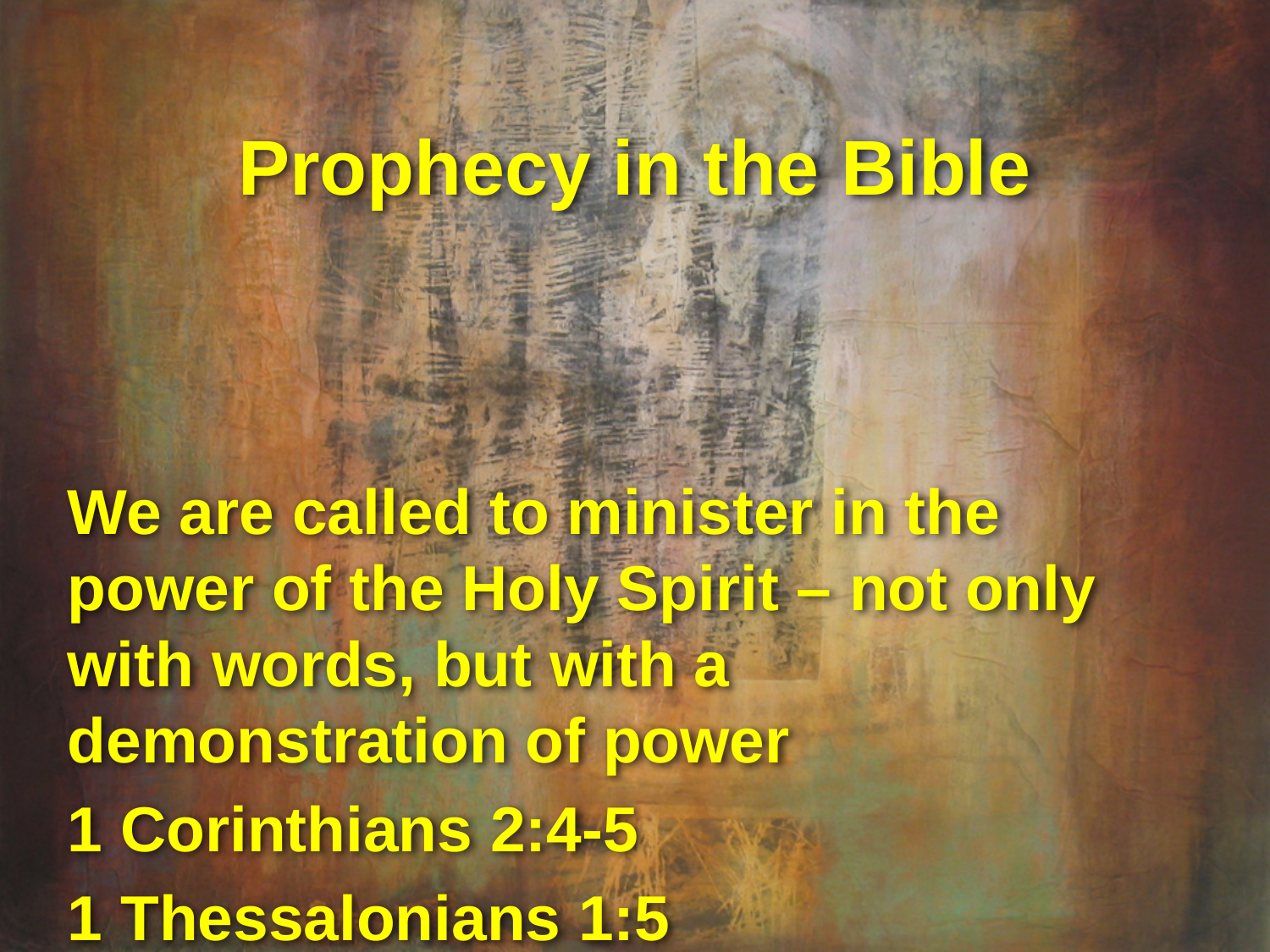

# Prophecy in the Bible
We are called to minister in the power of the Holy Spirit – not only with words, but with a demonstration of power
1 Corinthians 2:4-5
1 Thessalonians 1:5